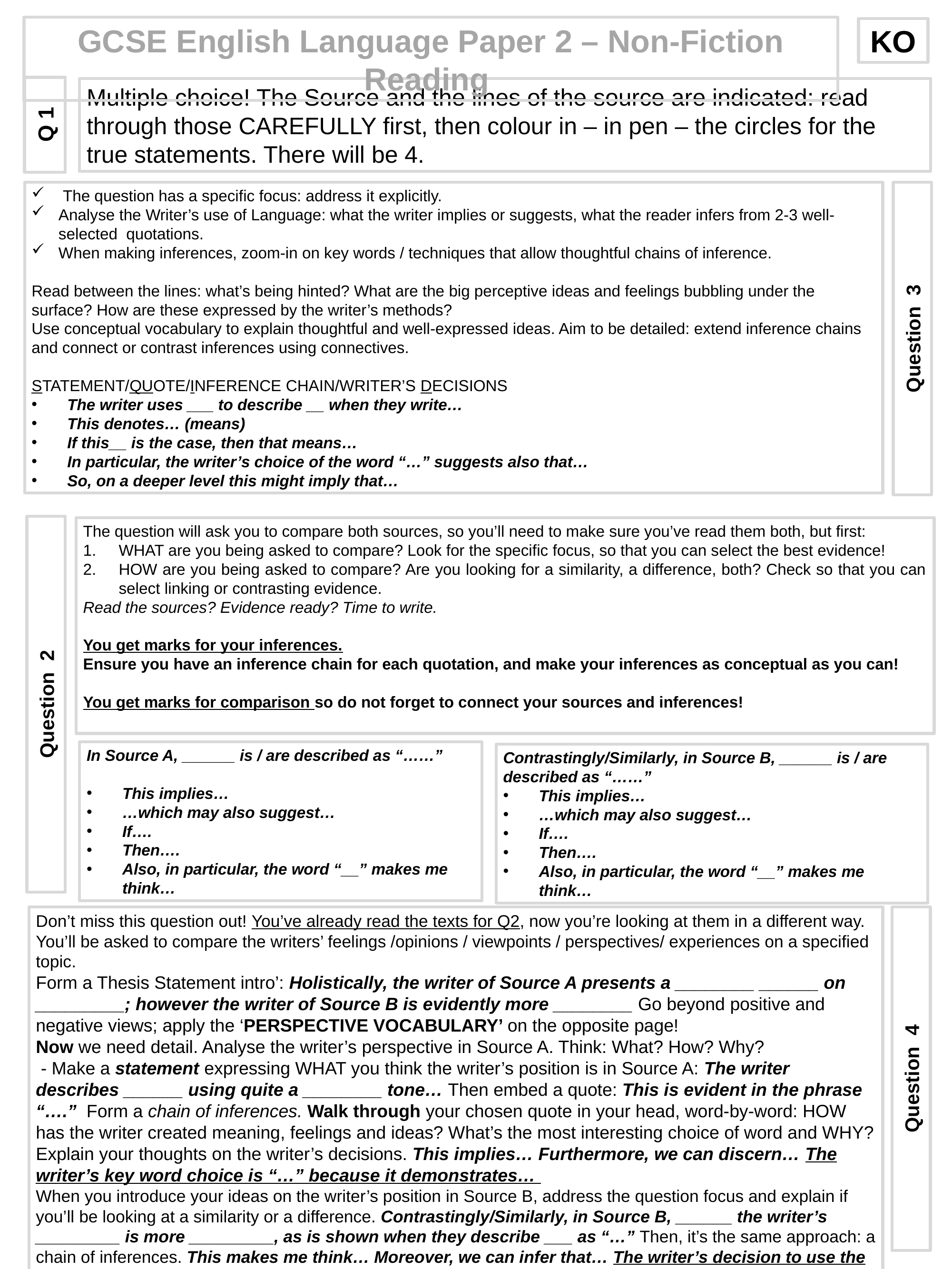

GCSE English Language Paper 2 – Non-Fiction Reading
KO
Q 1
Multiple choice! The Source and the lines of the source are indicated: read through those CAREFULLY first, then colour in – in pen – the circles for the true statements. There will be 4.
 The question has a specific focus: address it explicitly.
Analyse the Writer’s use of Language: what the writer implies or suggests, what the reader infers from 2-3 well-selected  quotations.
When making inferences, zoom-in on key words / techniques that allow thoughtful chains of inference.

Read between the lines: what’s being hinted? What are the big perceptive ideas and feelings bubbling under the surface? How are these expressed by the writer’s methods?
Use conceptual vocabulary to explain thoughtful and well-expressed ideas. Aim to be detailed: extend inference chains and connect or contrast inferences using connectives.

STATEMENT/QUOTE/INFERENCE CHAIN/WRITER’S DECISIONS
The writer uses ___ to describe __ when they write…
This denotes… (means)
If this__ is the case, then that means…
In particular, the writer’s choice of the word “…” suggests also that…
So, on a deeper level this might imply that…
Question  3
Question  2
The question will ask you to compare both sources, so you’ll need to make sure you’ve read them both, but first:
WHAT are you being asked to compare? Look for the specific focus, so that you can select the best evidence!
HOW are you being asked to compare? Are you looking for a similarity, a difference, both? Check so that you can select linking or contrasting evidence.
Read the sources? Evidence ready? Time to write.

You get marks for your inferences.
Ensure you have an inference chain for each quotation, and make your inferences as conceptual as you can!
You get marks for comparison so do not forget to connect your sources and inferences!

In Source A, ______ is / are described as “……”

This implies…
…which may also suggest…
If….
Then….
Also, in particular, the word “__” makes me think…
Contrastingly/Similarly, in Source B, ______ is / are described as “……”
This implies…
…which may also suggest…
If….
Then….
Also, in particular, the word “__” makes me think…
Don’t miss this question out! You’ve already read the texts for Q2, now you’re looking at them in a different way. You’ll be asked to compare the writers’ feelings /opinions / viewpoints / perspectives/ experiences on a specified topic.
Form a Thesis Statement intro’: Holistically, the writer of Source A presents a ________ ______ on _________; however the writer of Source B is evidently more ________ Go beyond positive and negative views; apply the ‘PERSPECTIVE VOCABULARY’ on the opposite page!
Now we need detail. Analyse the writer’s perspective in Source A. Think: What? How? Why?
 - Make a statement expressing WHAT you think the writer’s position is in Source A: The writer describes ______ using quite a ________ tone… Then embed a quote: This is evident in the phrase “….”  Form a chain of inferences. Walk through your chosen quote in your head, word-by-word: HOW has the writer created meaning, feelings and ideas? What’s the most interesting choice of word and WHY? Explain your thoughts on the writer’s decisions. This implies… Furthermore, we can discern… The writer’s key word choice is “…” because it demonstrates…
When you introduce your ideas on the writer’s position in Source B, address the question focus and explain if you’ll be looking at a similarity or a difference. Contrastingly/Similarly, in Source B, ______ the writer’s _________ is more _________, as is shown when they describe ___ as “…” Then, it’s the same approach: a chain of inferences. This makes me think… Moreover, we can infer that… The writer’s decision to use the simile “…” suggests…
Question  4